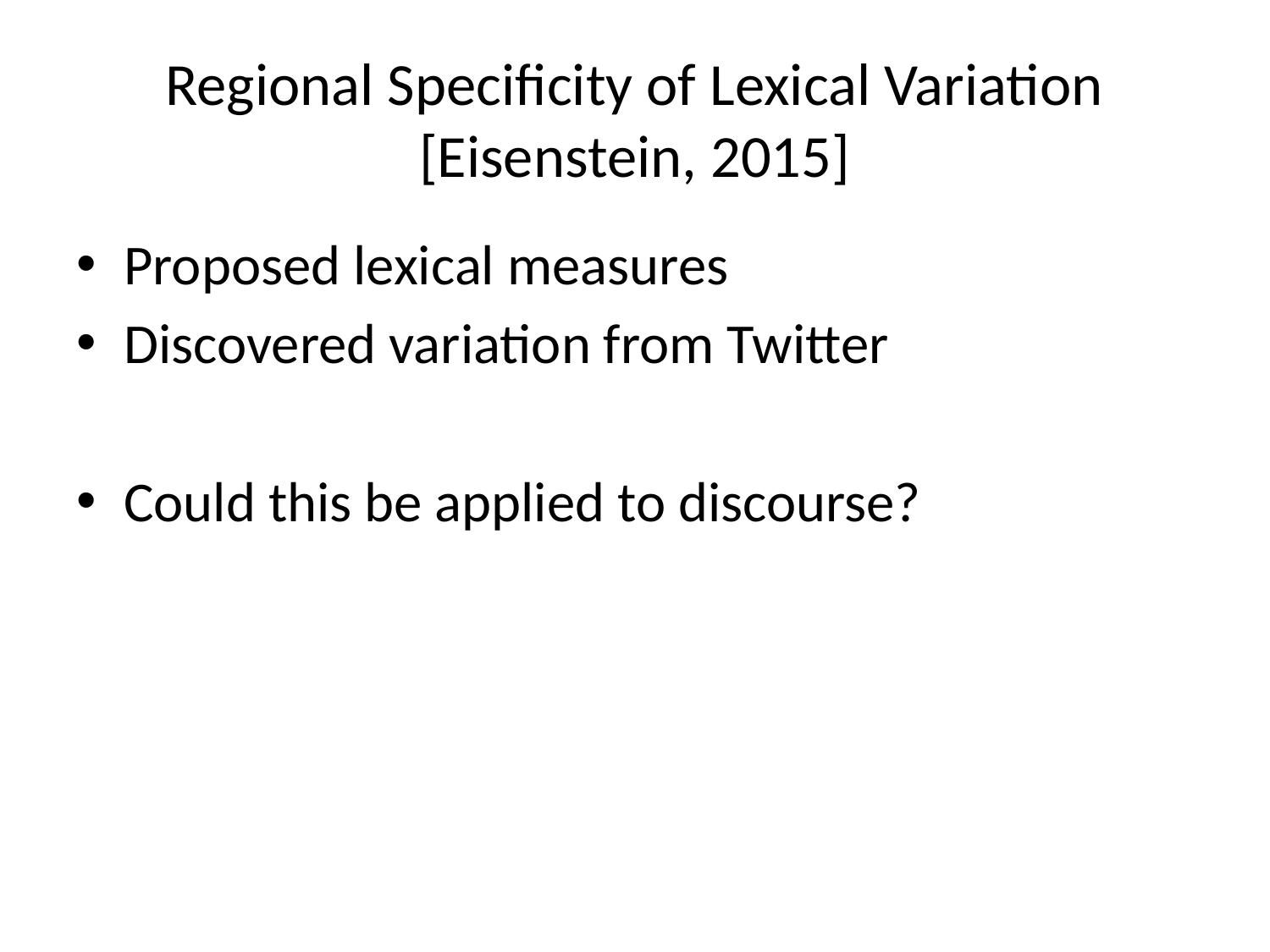

# Regional Specificity of Lexical Variation [Eisenstein, 2015]
Proposed lexical measures
Discovered variation from Twitter

Could this be applied to discourse?